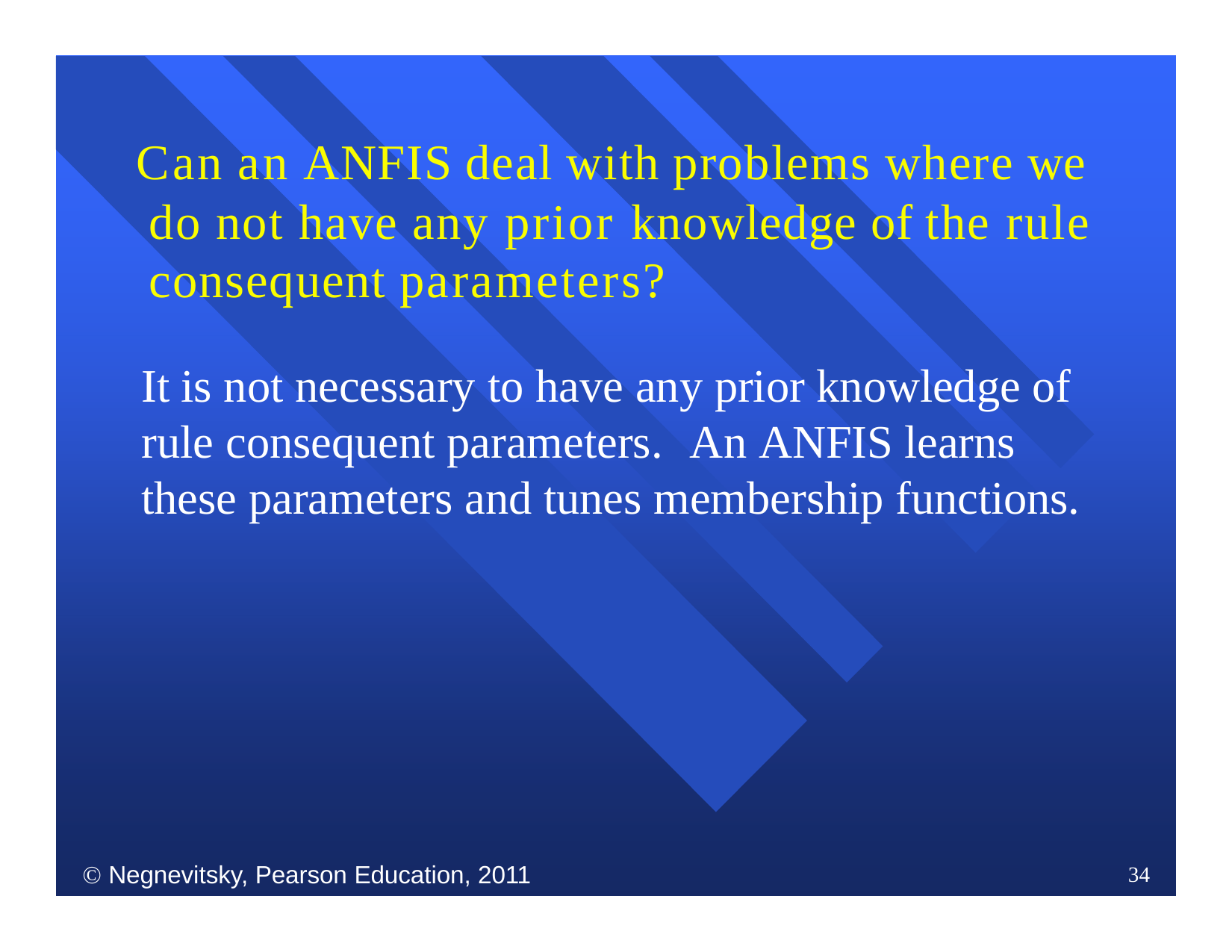

# Can an ANFIS deal with problems where we  do not have any prior knowledge of the rule  consequent parameters?
It is not necessary to have any prior knowledge of  rule consequent parameters.	An ANFIS learns  these parameters and tunes membership functions.
© Negnevitsky, Pearson Education, 2011
34